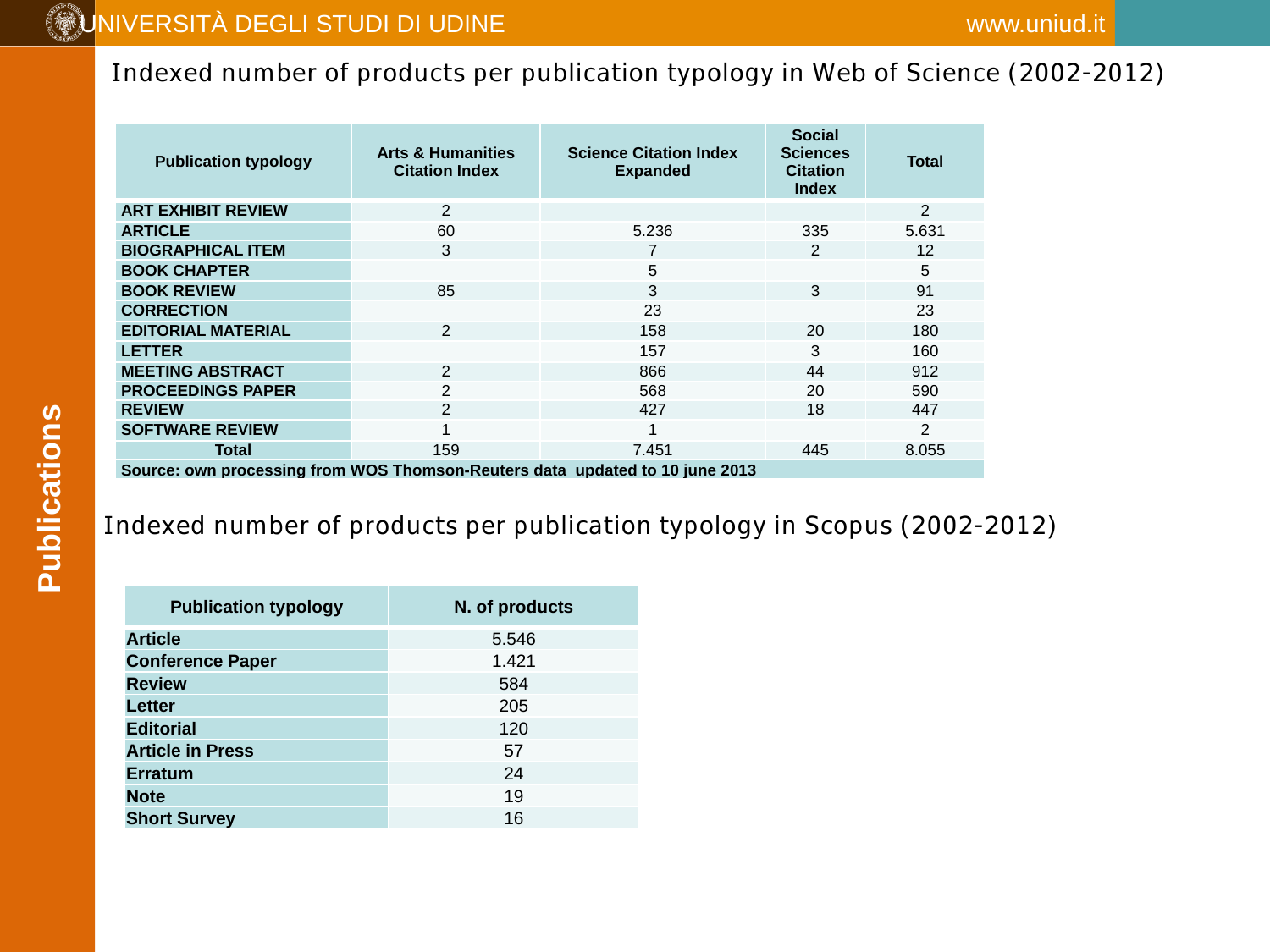

Indexed number of products per publication typology in Web of Science (2002-2012)

| Publication typology | Arts & Humanities Citation Index | Science Citation Index Expanded | Social Sciences Citation Index | Total |
| --- | --- | --- | --- | --- |
| ART EXHIBIT REVIEW | 2 |  |  | 2 |
| ARTICLE | 60 | 5.236 | 335 | 5.631 |
| BIOGRAPHICAL ITEM | 3 | 7 | 2 | 12 |
| BOOK CHAPTER |  | 5 |  | 5 |
| BOOK REVIEW | 85 | 3 | 3 | 91 |
| CORRECTION |  | 23 |  | 23 |
| EDITORIAL MATERIAL | 2 | 158 | 20 | 180 |
| LETTER |  | 157 | 3 | 160 |
| MEETING ABSTRACT | 2 | 866 | 44 | 912 |
| PROCEEDINGS PAPER | 2 | 568 | 20 | 590 |
| REVIEW | 2 | 427 | 18 | 447 |
| SOFTWARE REVIEW | 1 | 1 |  | 2 |
| Total | 159 | 7.451 | 445 | 8.055 |
| Source: own processing from WOS Thomson-Reuters data updated to 10 june 2013 |  |  |  |  |
Publications
Indexed number of products per publication typology in Scopus (2002-2012)
| Publication typology | N. of products |
| --- | --- |
| Article | 5.546 |
| Conference Paper | 1.421 |
| Review | 584 |
| Letter | 205 |
| Editorial | 120 |
| Article in Press | 57 |
| Erratum | 24 |
| Note | 19 |
| Short Survey | 16 |